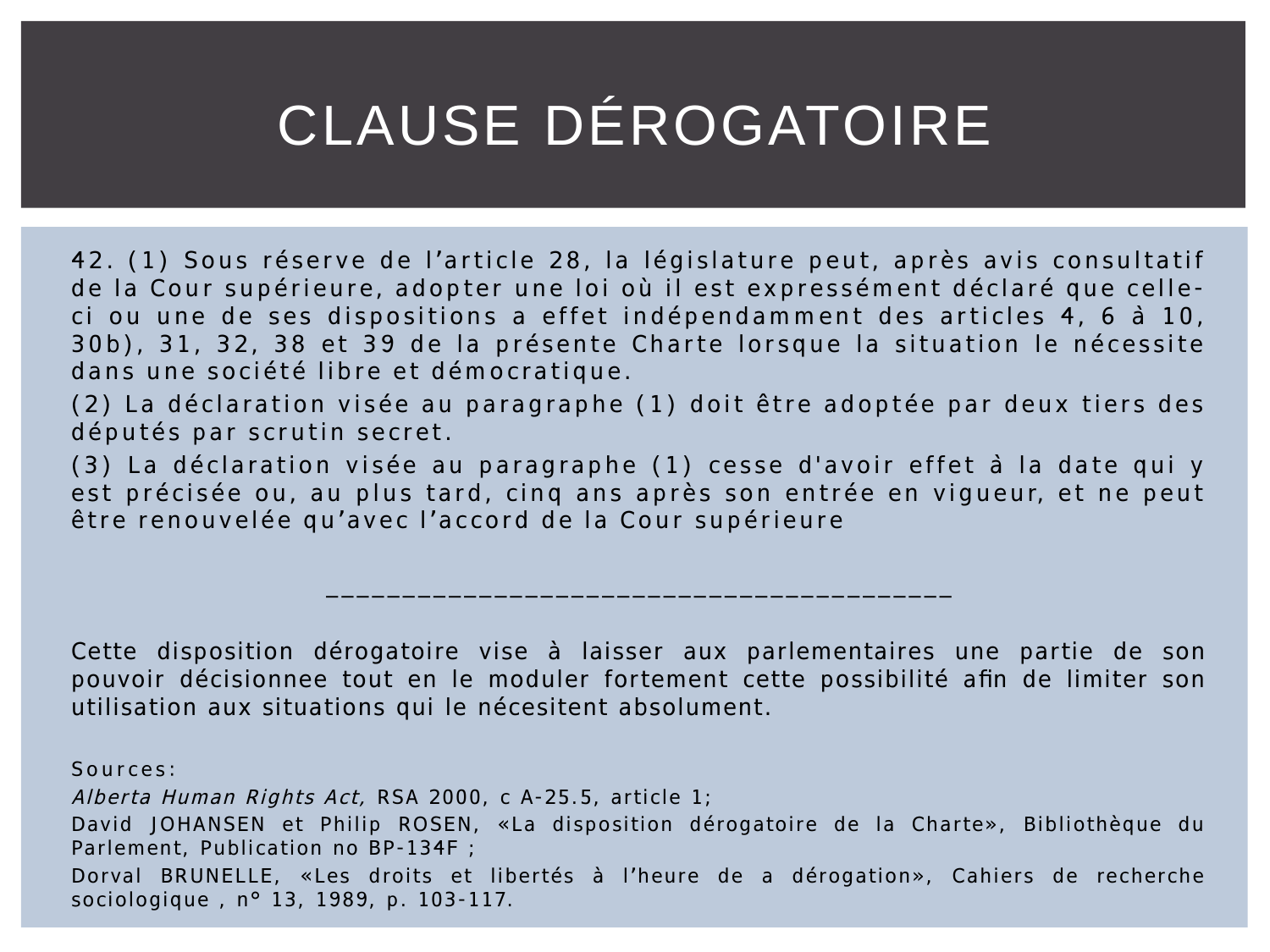

# Clause dérogatoire
42. (1) Sous réserve de l’article 28, la législature peut, après avis consultatif de la Cour supérieure, adopter une loi où il est expressément déclaré que celle-ci ou une de ses dispositions a effet indépendamment des articles 4, 6 à 10, 30b), 31, 32, 38 et 39 de la présente Charte lorsque la situation le nécessite dans une société libre et démocratique.
(2) La déclaration visée au paragraphe (1) doit être adoptée par deux tiers des députés par scrutin secret.
(3) La déclaration visée au paragraphe (1) cesse d'avoir effet à la date qui y est précisée ou, au plus tard, cinq ans après son entrée en vigueur, et ne peut être renouvelée qu’avec l’accord de la Cour supérieure

_________________________________________

Cette disposition dérogatoire vise à laisser aux parlementaires une partie de son pouvoir décisionnee tout en le moduler fortement cette possibilité afin de limiter son utilisation aux situations qui le nécesitent absolument.

Sources:
Alberta Human Rights Act, RSA 2000, c A-25.5, article 1;
David JOHANSEN et Philip ROSEN, «La disposition dérogatoire de la Charte», Bibliothèque du Parlement, Publication no BP-134F ;
Dorval BRUNELLE, «Les droits et libertés à l’heure de a dérogation», Cahiers de recherche sociologique , n° 13, 1989, p. 103-117.